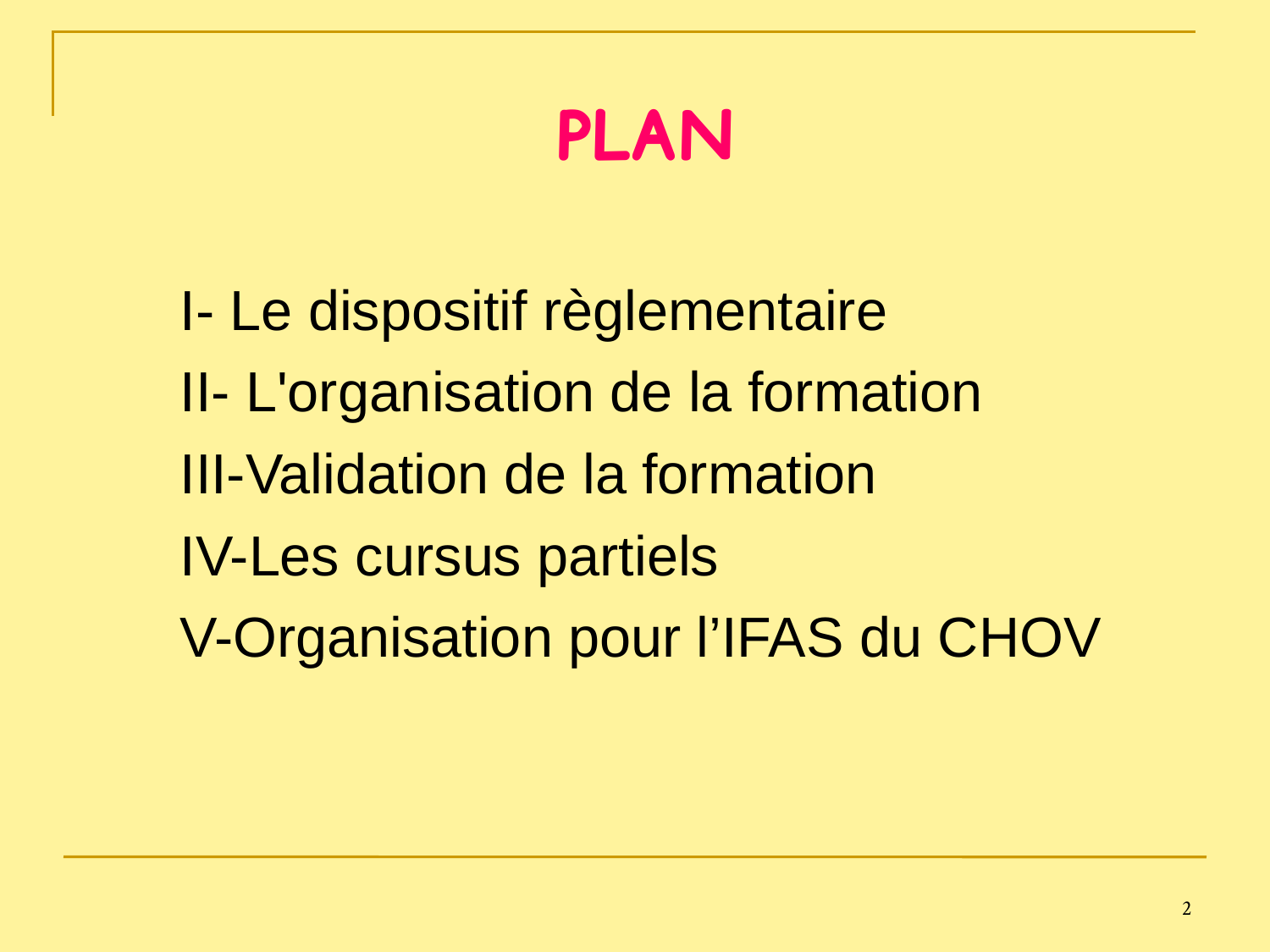

PLAN

I- Le dispositif règlementaire
II- L'organisation de la formation
III-Validation de la formation
IV-Les cursus partiels
V-Organisation pour l’IFAS du CHOV

2